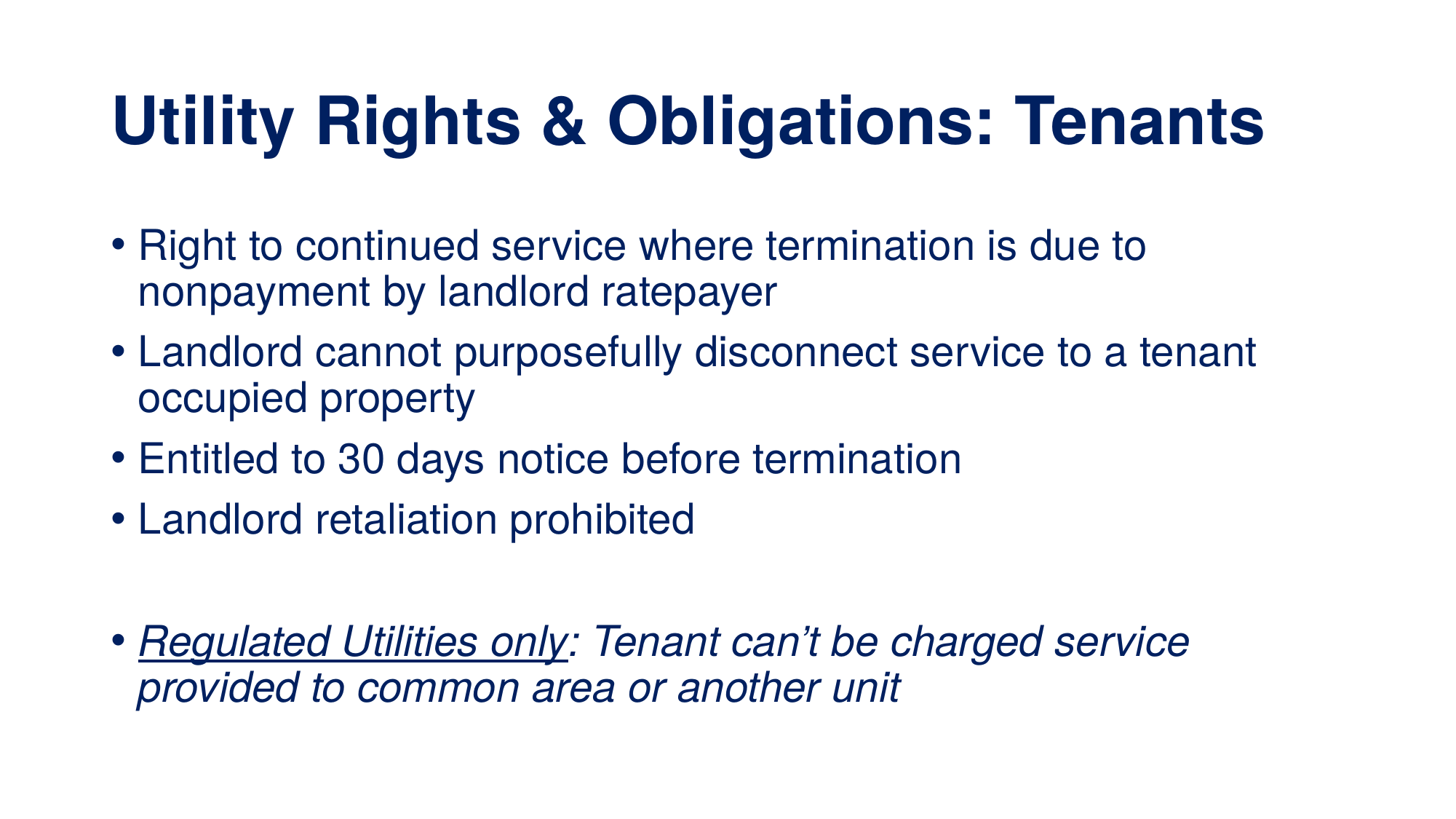

# Utility Rights & Obligations: Tenants
Right to continued service where termination is due to nonpayment by landlord ratepayer
Landlord cannot purposefully disconnect service to a tenant occupied property
Entitled to 30 days notice before termination
Landlord retaliation prohibited

Regulated Utilities only: Tenant can’t be charged service provided to common area or another unit